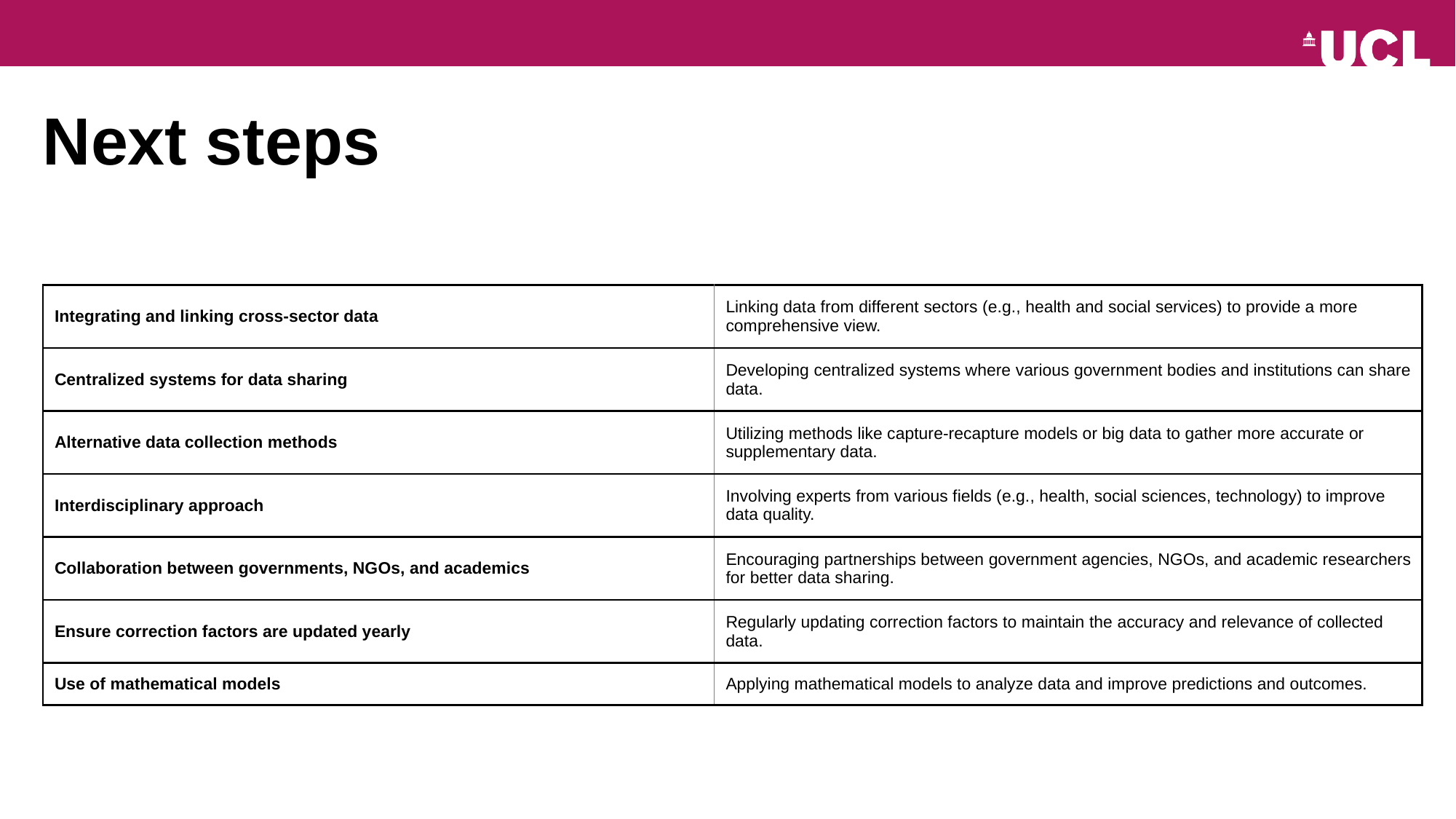

# Next steps
| Integrating and linking cross-sector data | Linking data from different sectors (e.g., health and social services) to provide a more comprehensive view. |
| --- | --- |
| Centralized systems for data sharing | Developing centralized systems where various government bodies and institutions can share data. |
| Alternative data collection methods | Utilizing methods like capture-recapture models or big data to gather more accurate or supplementary data. |
| Interdisciplinary approach | Involving experts from various fields (e.g., health, social sciences, technology) to improve data quality. |
| Collaboration between governments, NGOs, and academics | Encouraging partnerships between government agencies, NGOs, and academic researchers for better data sharing. |
| Ensure correction factors are updated yearly | Regularly updating correction factors to maintain the accuracy and relevance of collected data. |
| Use of mathematical models | Applying mathematical models to analyze data and improve predictions and outcomes. |